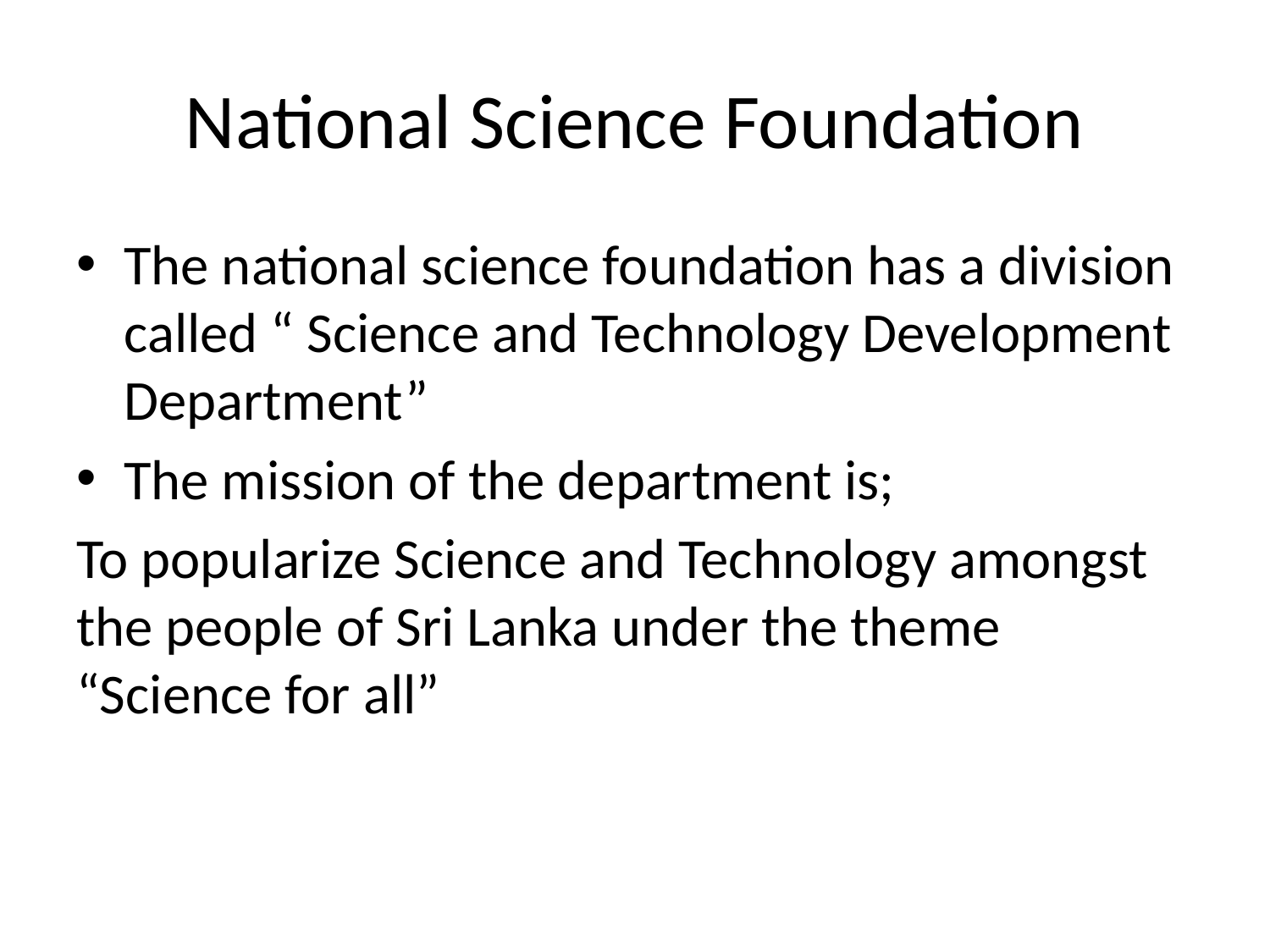

# National Science Foundation
The national science foundation has a division called “ Science and Technology Development Department”
The mission of the department is;
To popularize Science and Technology amongst the people of Sri Lanka under the theme “Science for all”